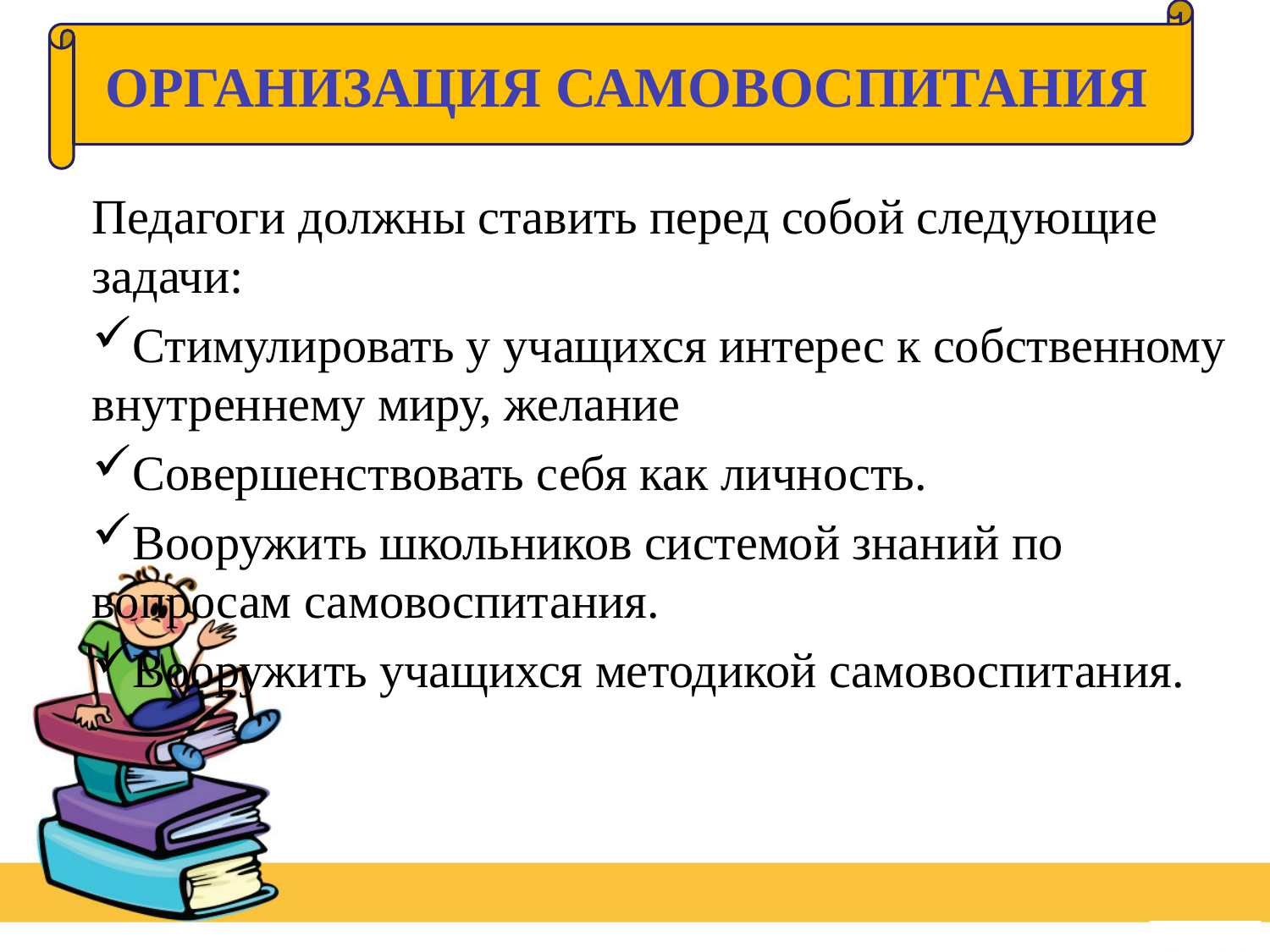

ОРГАНИЗАЦИЯ САМОВОСПИТАНИЯ
Педагоги должны ставить перед собой следующие задачи:
Стимулировать у учащихся интерес к собственному внутреннему миру, желание
Совершенствовать себя как личность.
Вооружить школьников системой знаний по вопросам самовоспитания.
Вооружить учащихся методикой самовоспитания.